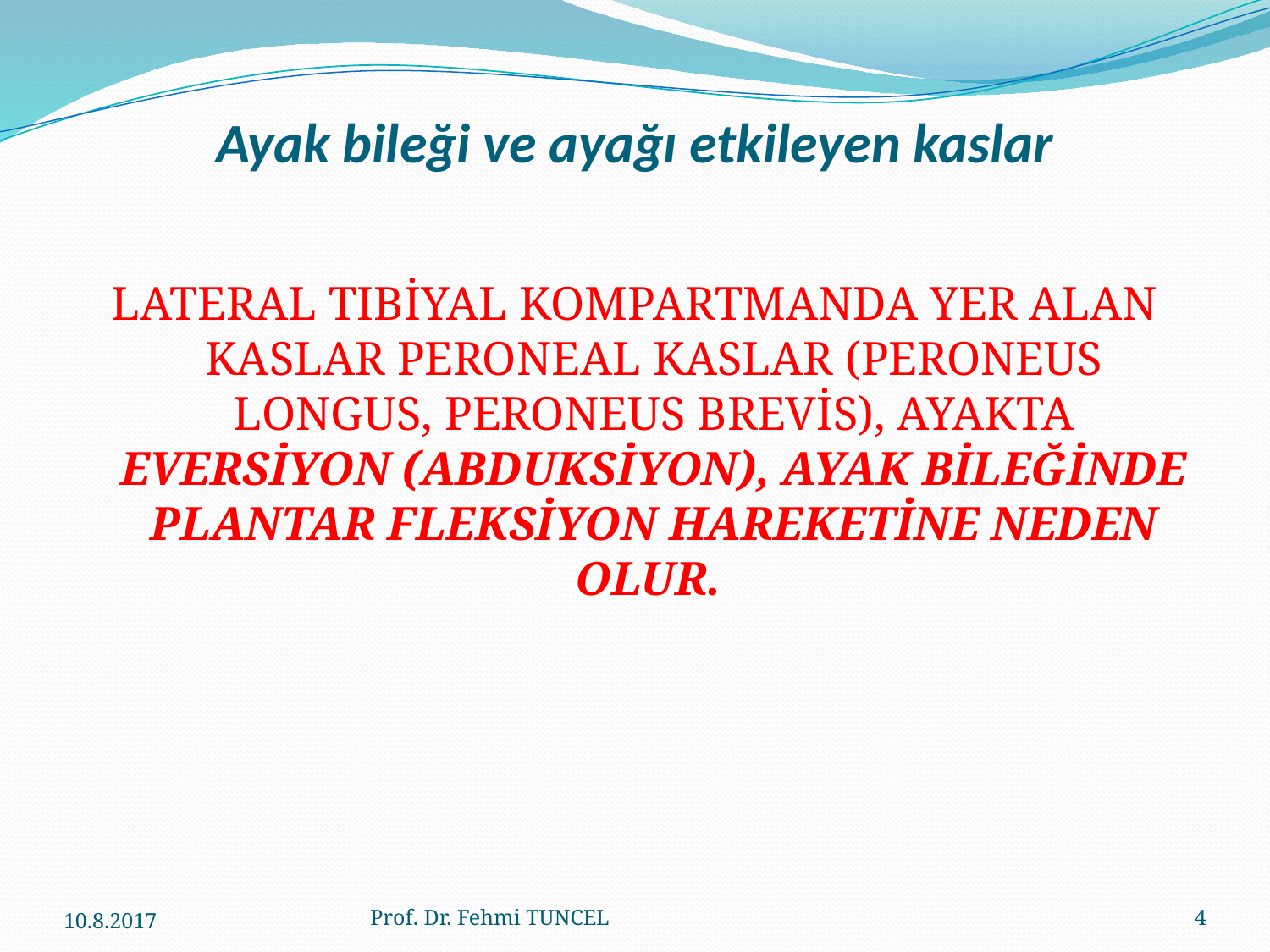

# Ayak bileği ve ayağı etkileyen kaslar
LATERAL TIBİYAL KOMPARTMANDA YER ALAN KASLAR PERONEAL KASLAR (PERONEUS LONGUS, PERONEUS BREVİS), AYAKTA EVERSİYON (ABDUKSİYON), AYAK BİLEĞİNDE PLANTAR FLEKSİYON HAREKETİNE NEDEN OLUR.
10.8.2017
Prof. Dr. Fehmi TUNCEL
4